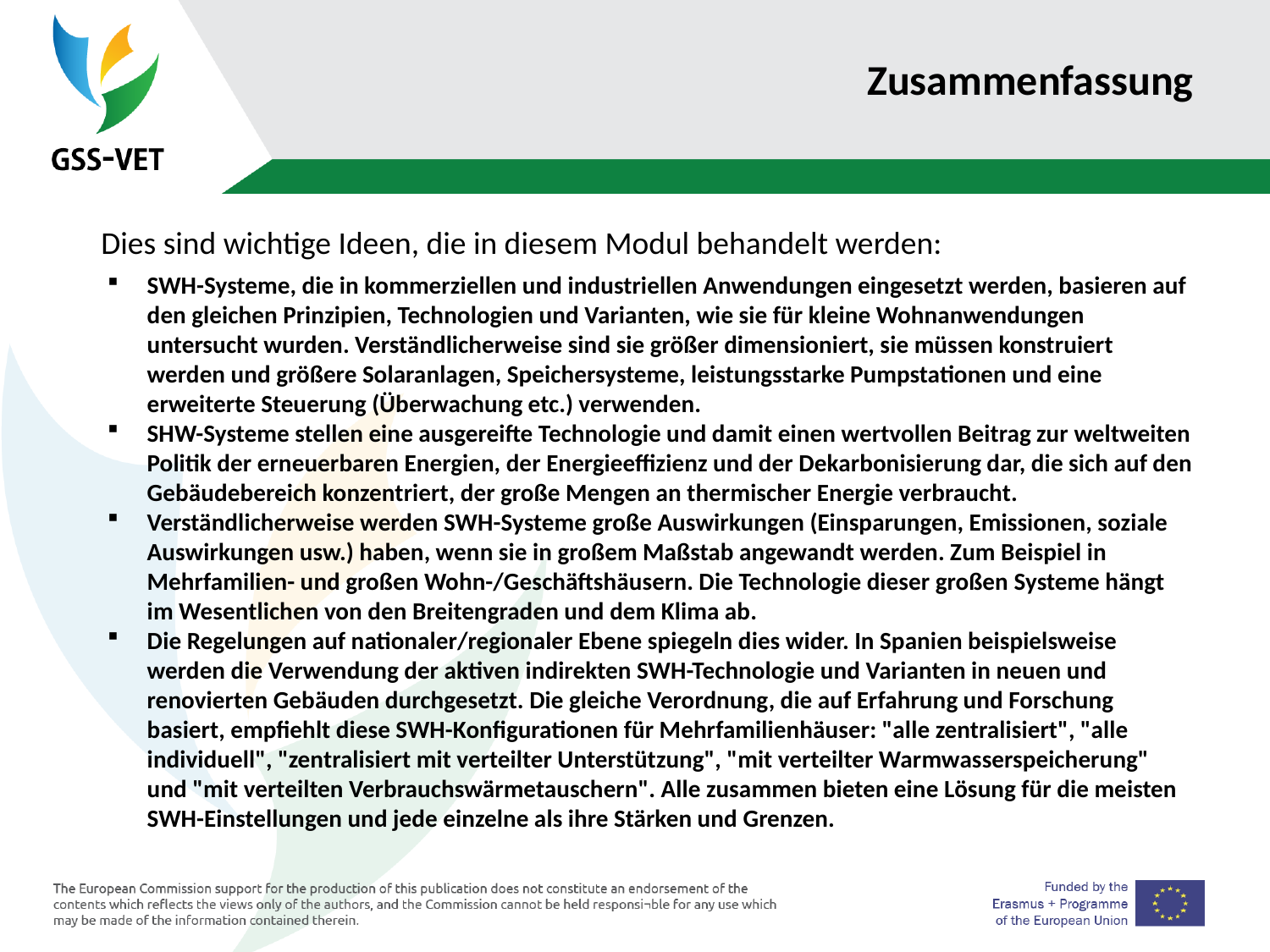

# Zusammenfassung
Dies sind wichtige Ideen, die in diesem Modul behandelt werden:
SWH-Systeme, die in kommerziellen und industriellen Anwendungen eingesetzt werden, basieren auf den gleichen Prinzipien, Technologien und Varianten, wie sie für kleine Wohnanwendungen untersucht wurden. Verständlicherweise sind sie größer dimensioniert, sie müssen konstruiert werden und größere Solaranlagen, Speichersysteme, leistungsstarke Pumpstationen und eine erweiterte Steuerung (Überwachung etc.) verwenden.
SHW-Systeme stellen eine ausgereifte Technologie und damit einen wertvollen Beitrag zur weltweiten Politik der erneuerbaren Energien, der Energieeffizienz und der Dekarbonisierung dar, die sich auf den Gebäudebereich konzentriert, der große Mengen an thermischer Energie verbraucht.
Verständlicherweise werden SWH-Systeme große Auswirkungen (Einsparungen, Emissionen, soziale Auswirkungen usw.) haben, wenn sie in großem Maßstab angewandt werden. Zum Beispiel in Mehrfamilien- und großen Wohn-/Geschäftshäusern. Die Technologie dieser großen Systeme hängt im Wesentlichen von den Breitengraden und dem Klima ab.
Die Regelungen auf nationaler/regionaler Ebene spiegeln dies wider. In Spanien beispielsweise werden die Verwendung der aktiven indirekten SWH-Technologie und Varianten in neuen und renovierten Gebäuden durchgesetzt. Die gleiche Verordnung, die auf Erfahrung und Forschung basiert, empfiehlt diese SWH-Konfigurationen für Mehrfamilienhäuser: "alle zentralisiert", "alle individuell", "zentralisiert mit verteilter Unterstützung", "mit verteilter Warmwasserspeicherung" und "mit verteilten Verbrauchswärmetauschern". Alle zusammen bieten eine Lösung für die meisten SWH-Einstellungen und jede einzelne als ihre Stärken und Grenzen.